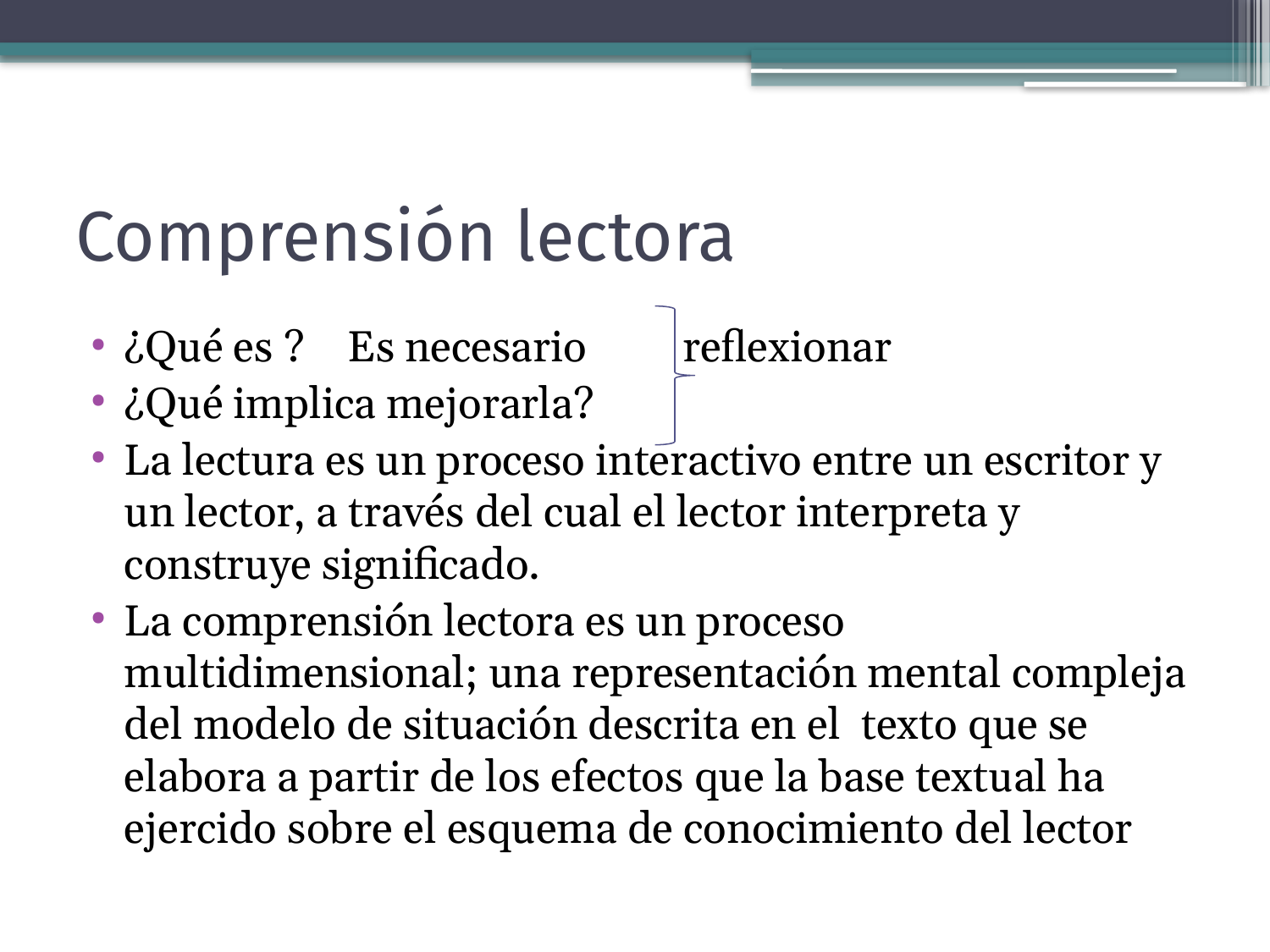

# Comprensión lectora

¿Qué es ?				Es necesario 						reflexionar
¿Qué implica mejorarla?
La lectura es un proceso interactivo entre un escritor y un lector, a través del cual el lector interpreta y construye significado.
La comprensión lectora es un proceso multidimensional; una representación mental compleja del modelo de situación descrita en el  texto que se elabora a partir de los efectos que la base textual ha ejercido sobre el esquema de conocimiento del lector